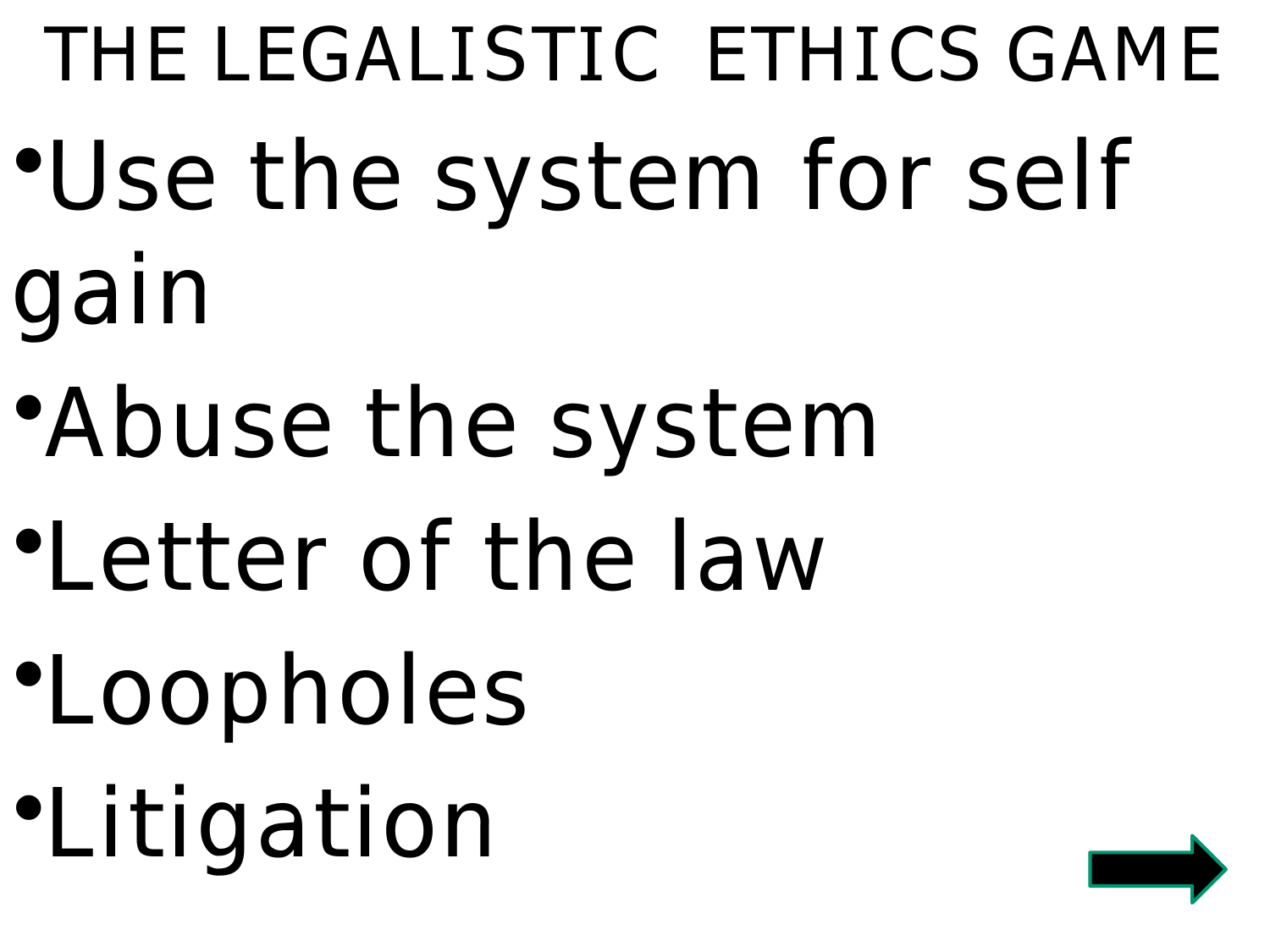

THE LEGALISTIC  ETHICS GAME
Use the system for self gain
Abuse the system
Letter of the law
Loopholes
Litigation